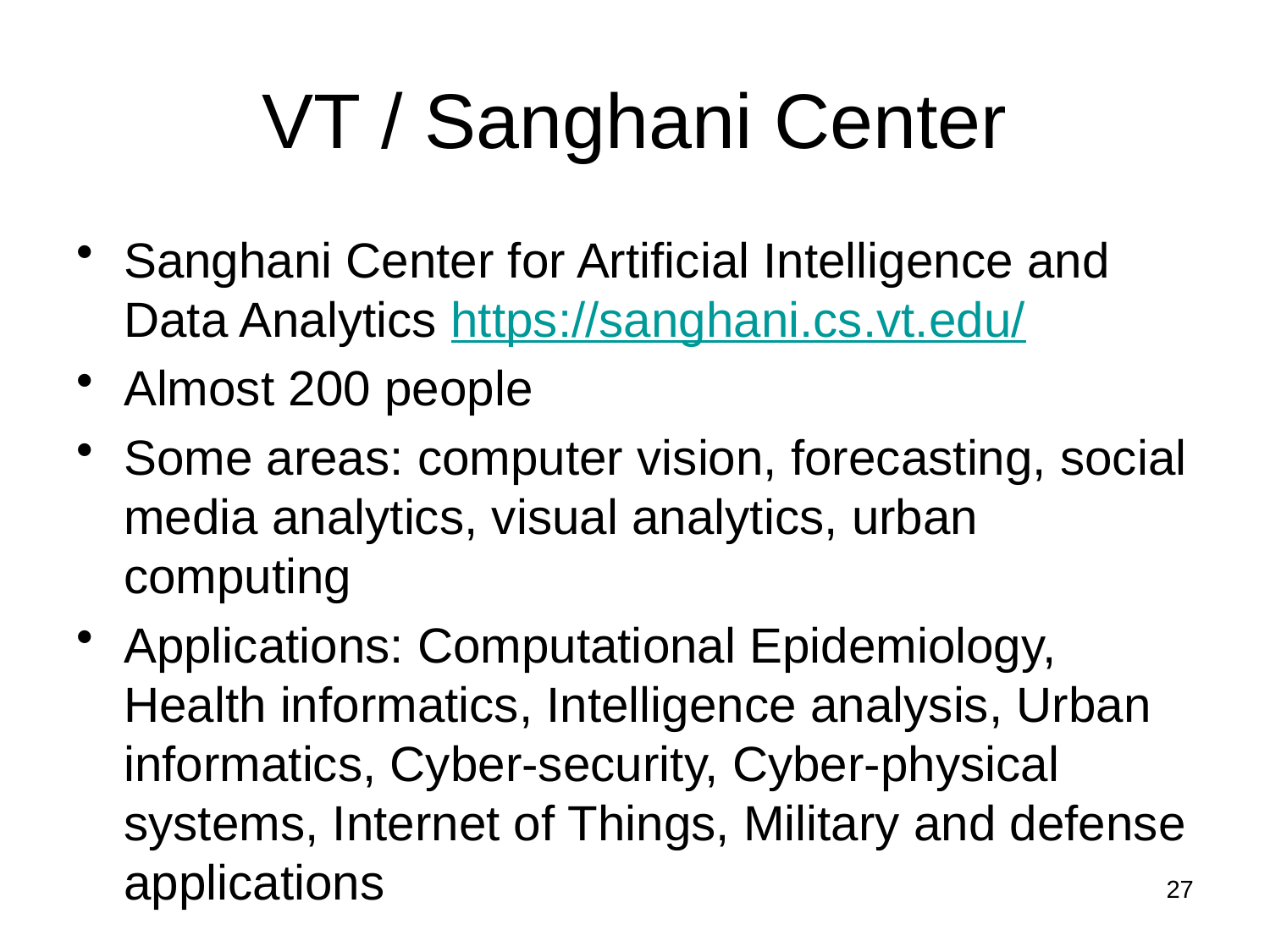

# VT / Sanghani Center
Sanghani Center for Artificial Intelligence and Data Analytics https://sanghani.cs.vt.edu/
Almost 200 people
Some areas: computer vision, forecasting, social media analytics, visual analytics, urban computing
Applications: Computational Epidemiology, Health informatics, Intelligence analysis, Urban informatics, Cyber-security, Cyber-physical systems, Internet of Things, Military and defense applications
27